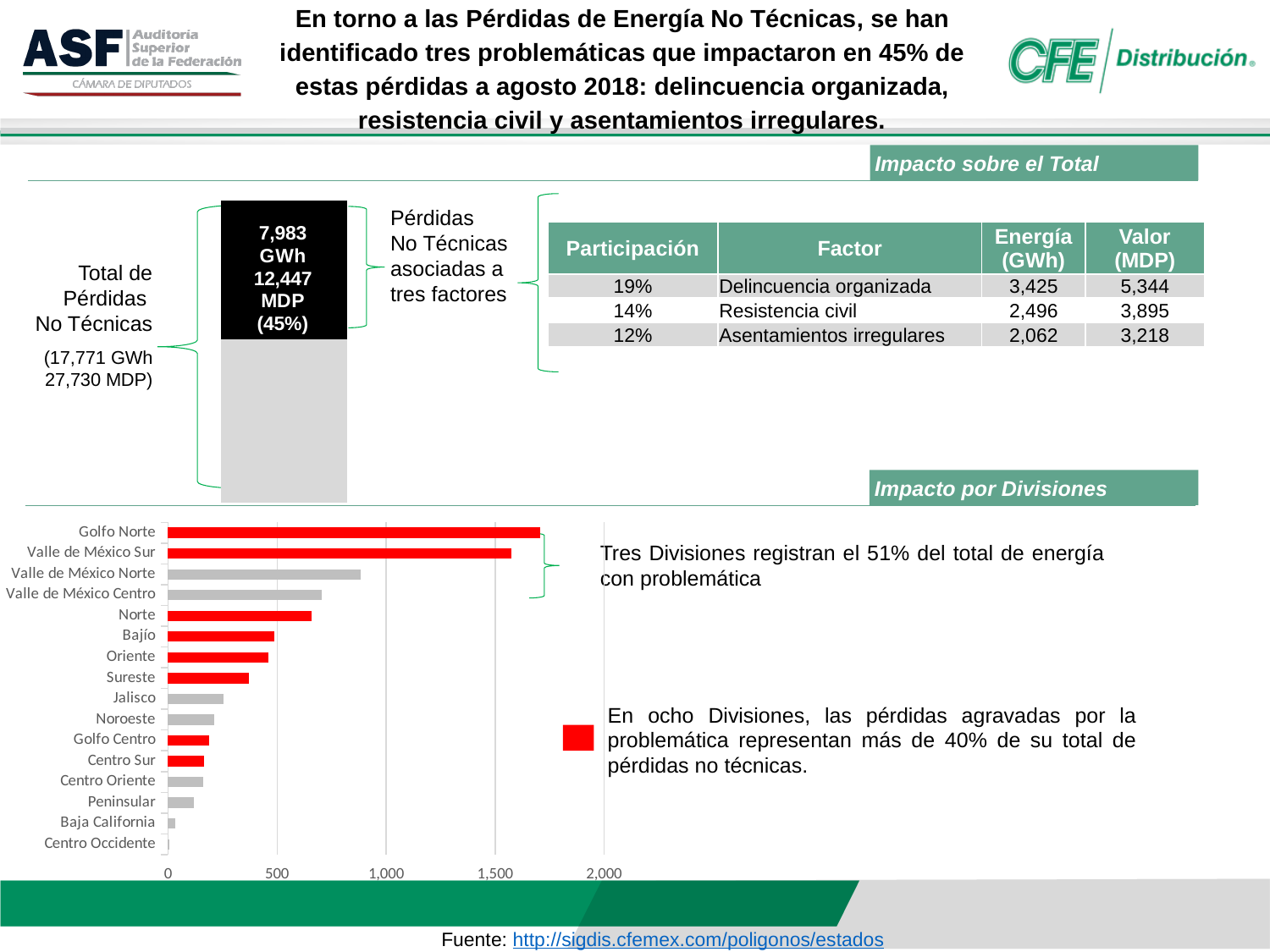

En torno a las Pérdidas de Energía No Técnicas, se han identificado tres problemáticas que impactaron en 45% de estas pérdidas a agosto 2018: delincuencia organizada, resistencia civil y asentamientos irregulares.
Impacto sobre el Total

### Chart

| Category |  |  |
|---|---|---|
Pérdidas
No Técnicas asociadas a tres factores

| Participación | Factor | Energía (GWh) | Valor (MDP) |
| --- | --- | --- | --- |
| 19% | Delincuencia organizada | 3,425 | 5,344 |
| 14% | Resistencia civil | 2,496 | 3,895 |
| 12% | Asentamientos irregulares | 2,062 | 3,218 |
Total de Pérdidas
No Técnicas
(17,771 GWh
27,730 MDP)
Impacto por Divisiones

### Chart

| Category |  |
|---|---|
| Centro Occidente | 6.0 |
| Baja California | 32.0 |
| Peninsular | 117.0 |
| Centro Oriente | 163.0 |
| Centro Sur | 167.0 |
| Golfo Centro | 188.0 |
| Noroeste | 213.0 |
| Jalisco | 256.0 |
| Sureste | 371.0 |
| Oriente | 459.0 |
| Bajío | 487.0 |
| Norte | 659.0 |
| Valle de México Centro | 704.0 |
| Valle de México Norte | 882.0 |
| Valle de México Sur | 1573.0 |
| Golfo Norte | 1706.0 |
Tres Divisiones registran el 51% del total de energía con problemática
En ocho Divisiones, las pérdidas agravadas por la problemática representan más de 40% de su total de pérdidas no técnicas.

Fuente: http://sigdis.cfemex.com/poligonos/estados